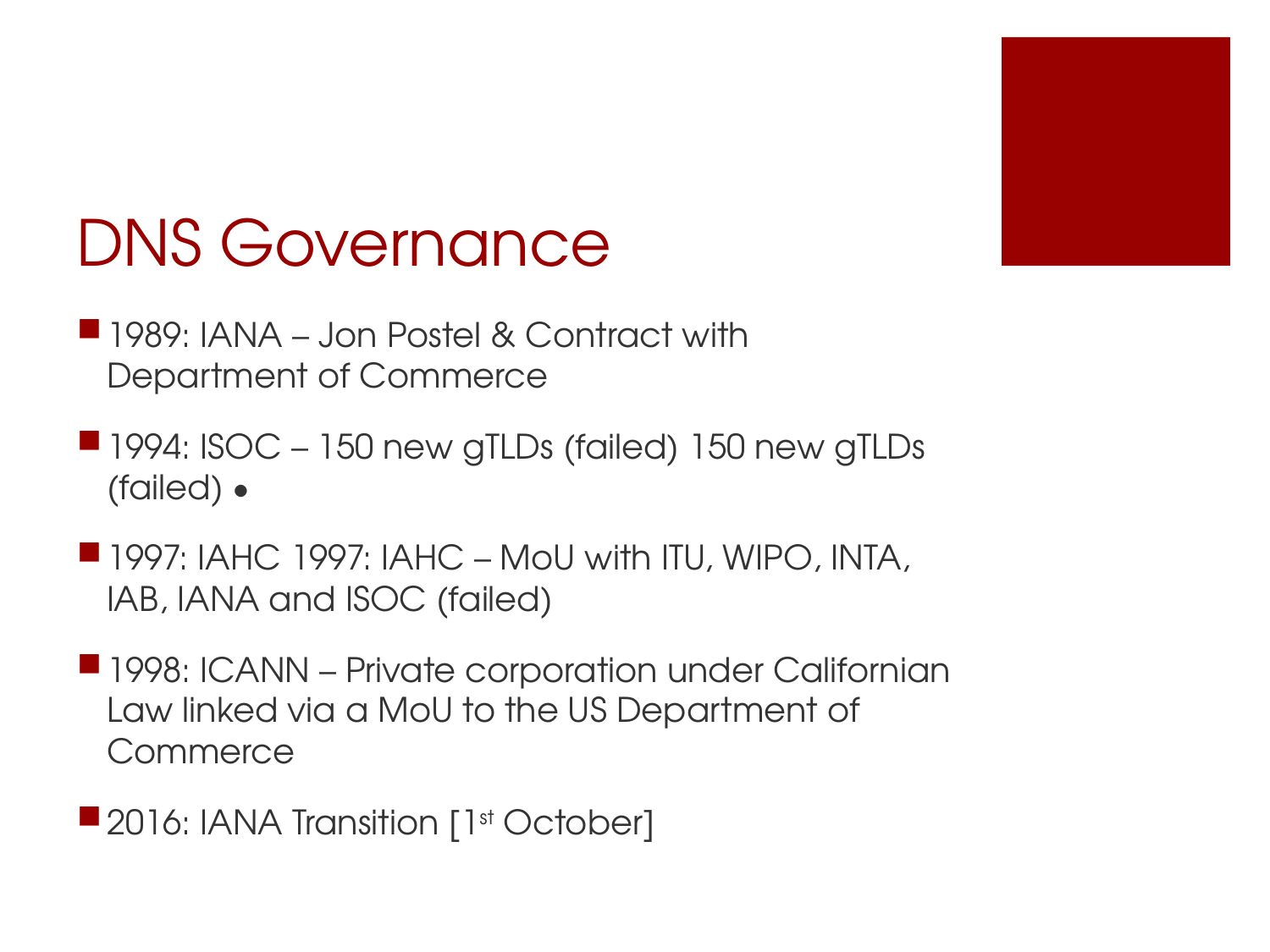

# DNS Governance
1989: IANA – Jon Postel & Contract with Department of Commerce
1994: ISOC – 150 new gTLDs (failed) 150 new gTLDs (failed) •
1997: IAHC 1997: IAHC – MoU with ITU, WIPO, INTA, IAB, IANA and ISOC (failed)
1998: ICANN – Private corporation under Californian Law linked via a MoU to the US Department of Commerce
2016: IANA Transition [1st October]